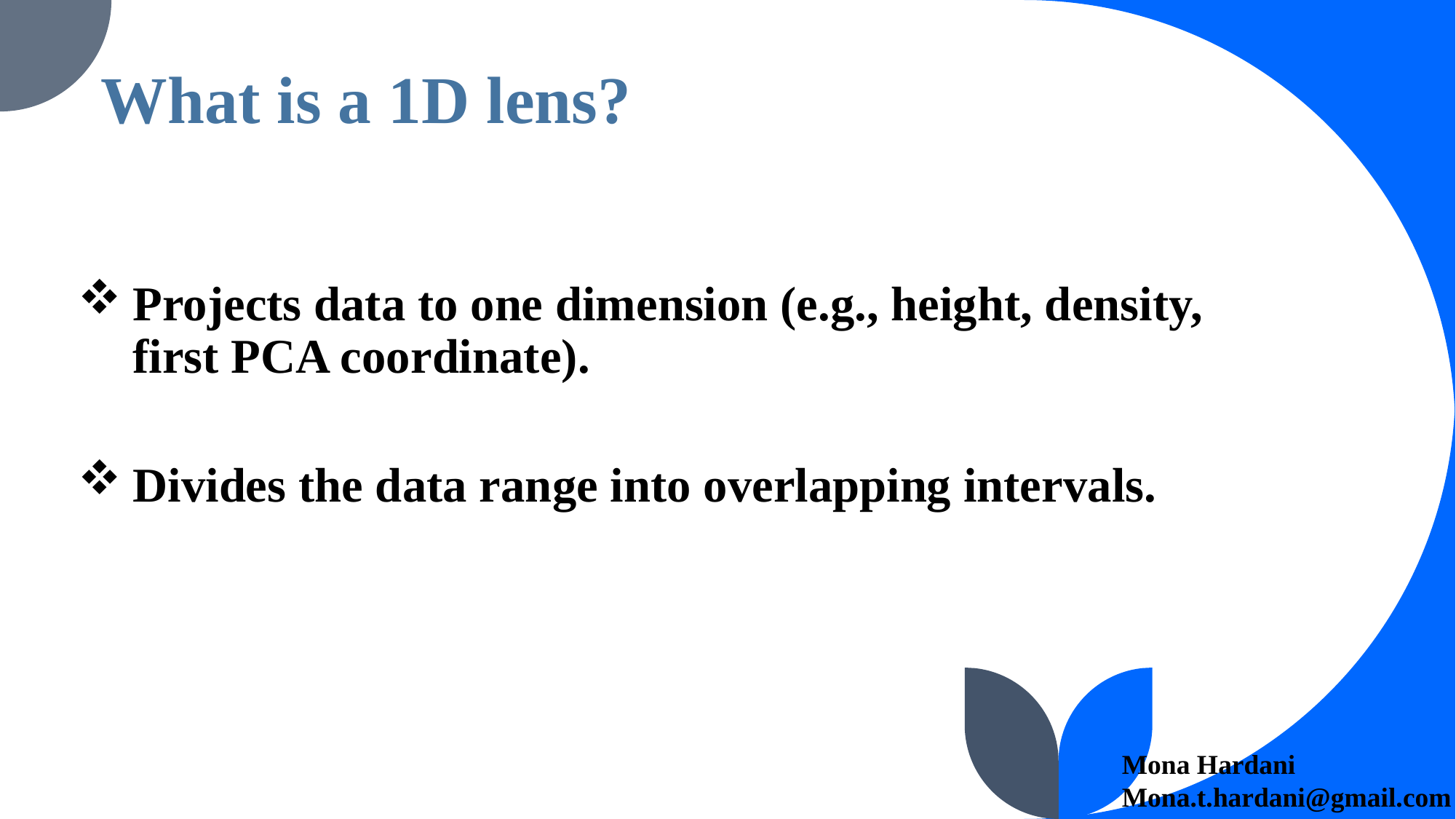

# What is a 1D lens?
Projects data to one dimension (e.g., height, density, first PCA coordinate).

Divides the data range into overlapping intervals.
Mona Hardani Mona.t.hardani@gmail.com